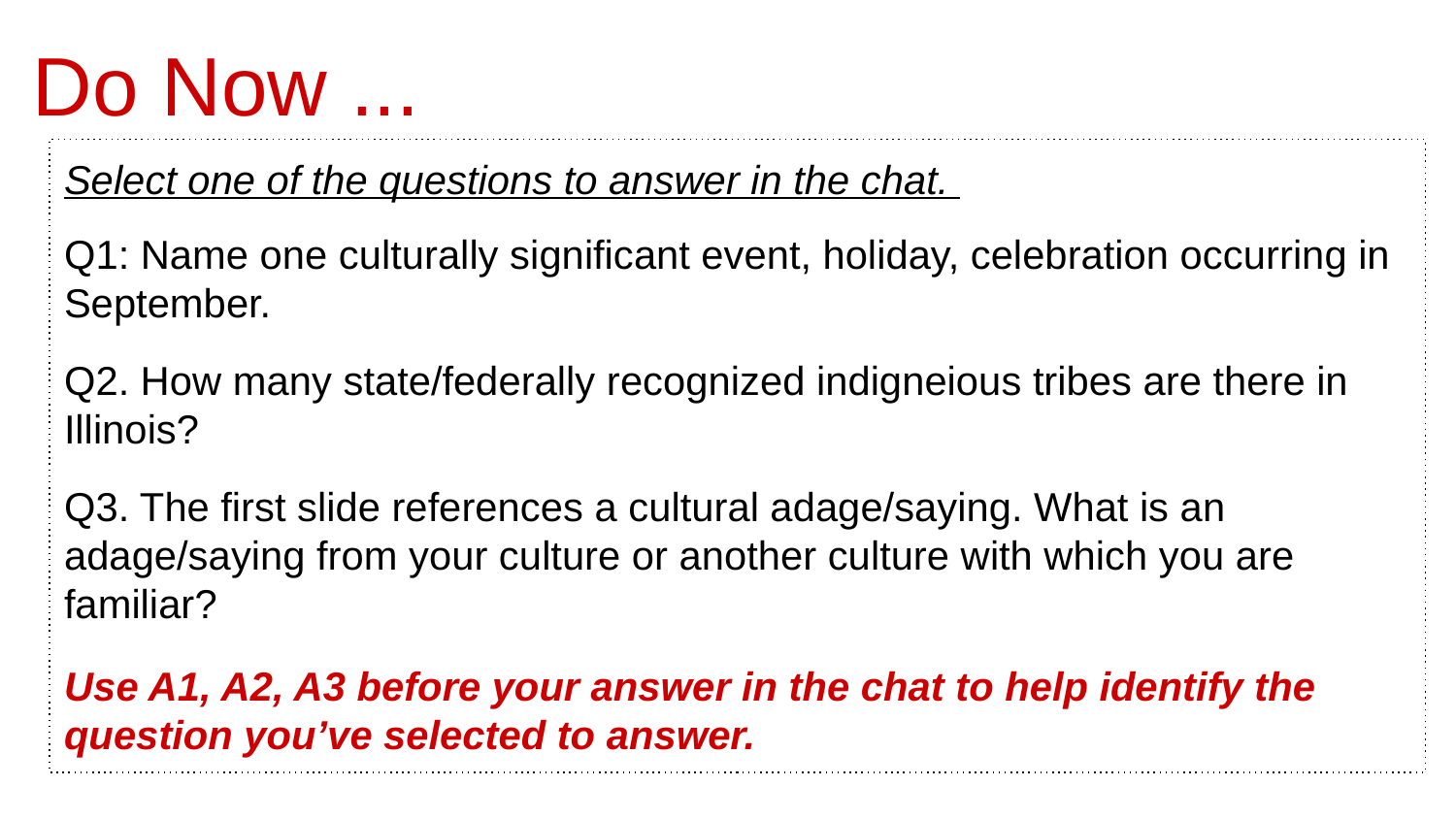

# Do Now ...
Select one of the questions to answer in the chat.

Q1: Name one culturally significant event, holiday, celebration occurring in September.

Q2. How many state/federally recognized indigneious tribes are there in Illinois?

Q3. The first slide references a cultural adage/saying. What is an adage/saying from your culture or another culture with which you are familiar?

Use A1, A2, A3 before your answer in the chat to help identify the question you’ve selected to answer.